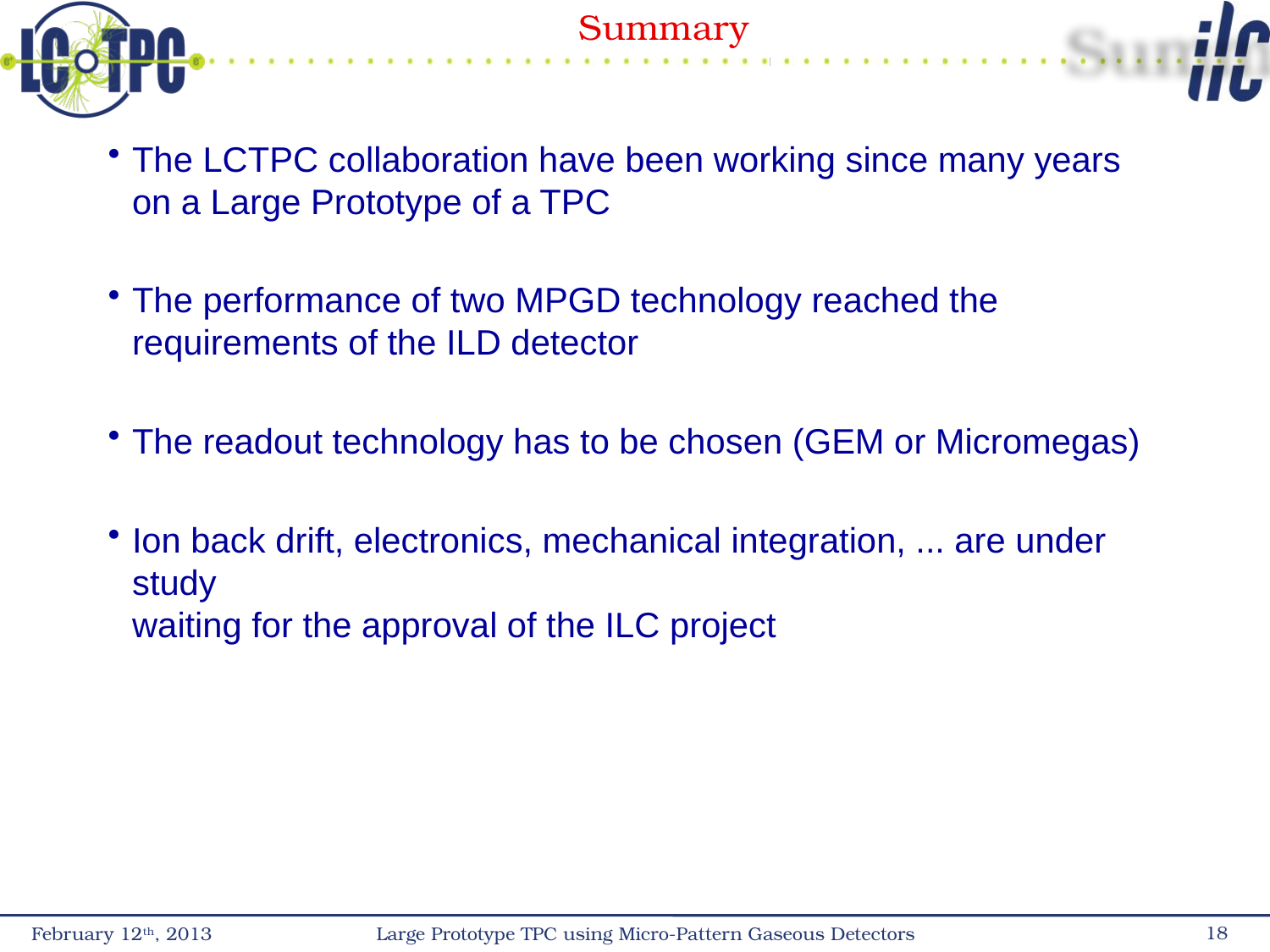

# Summary
The LCTPC collaboration have been working since many years on a Large Prototype of a TPC

The performance of two MPGD technology reached the requirements of the ILD detector

The readout technology has to be chosen (GEM or Micromegas)

Ion back drift, electronics, mechanical integration, ... are under study
waiting for the approval of the ILC project
February 12th, 2013
Large Prototype TPC using Micro-Pattern Gaseous Detectors
	18